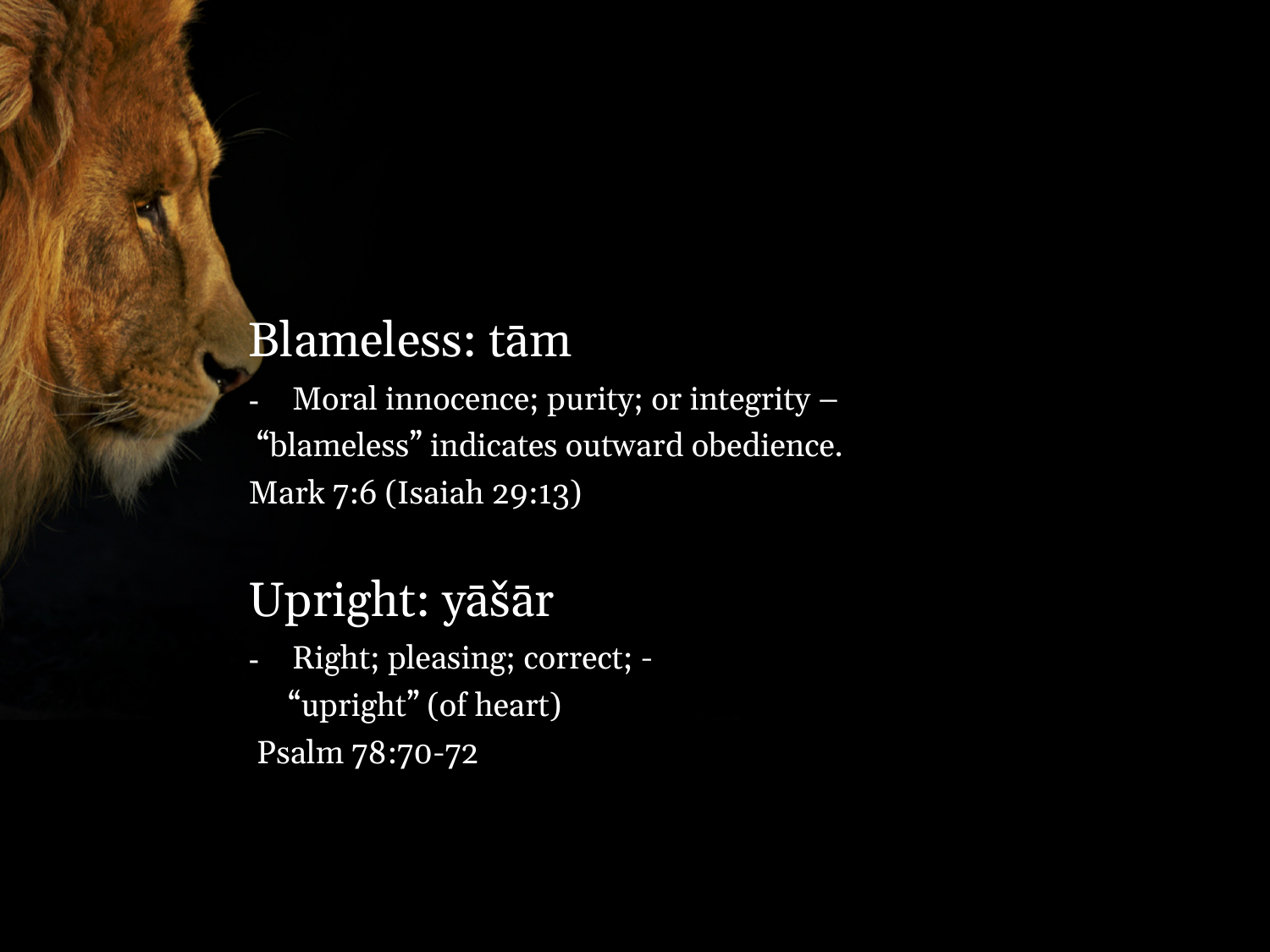

Blameless: tām
Moral innocence; purity; or integrity –
 “blameless” indicates outward obedience.
Mark 7:6 (Isaiah 29:13)

Upright: yāšār
Right; pleasing; correct; -
     “upright” (of heart)
 Psalm 78:70-72